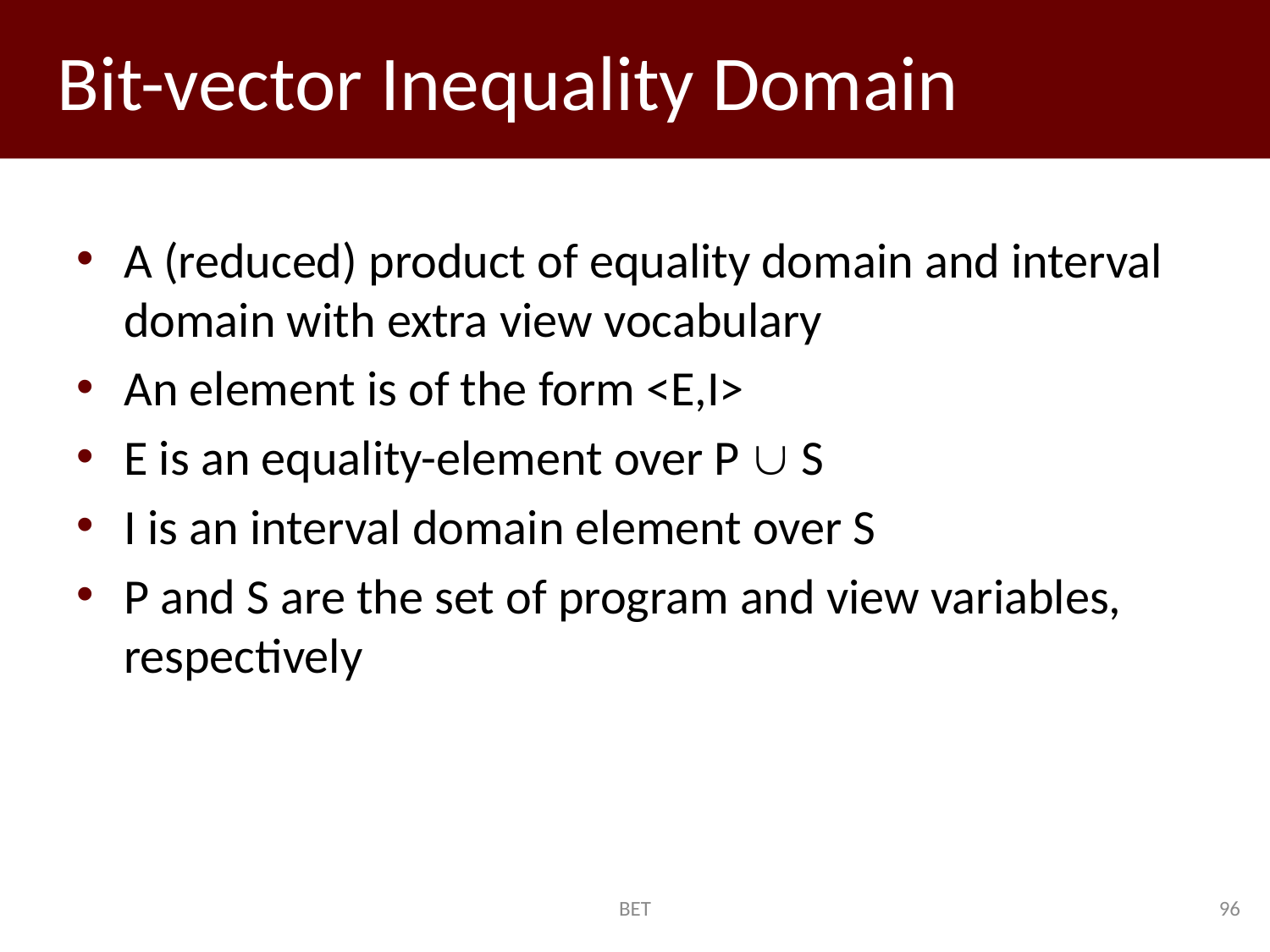

# Bit-vector Inequality Domain
A (reduced) product of equality domain and interval domain with extra view vocabulary
An element is of the form <E,I>
E is an equality-element over P ∪ S
I is an interval domain element over S
P and S are the set of program and view variables, respectively
BET
96